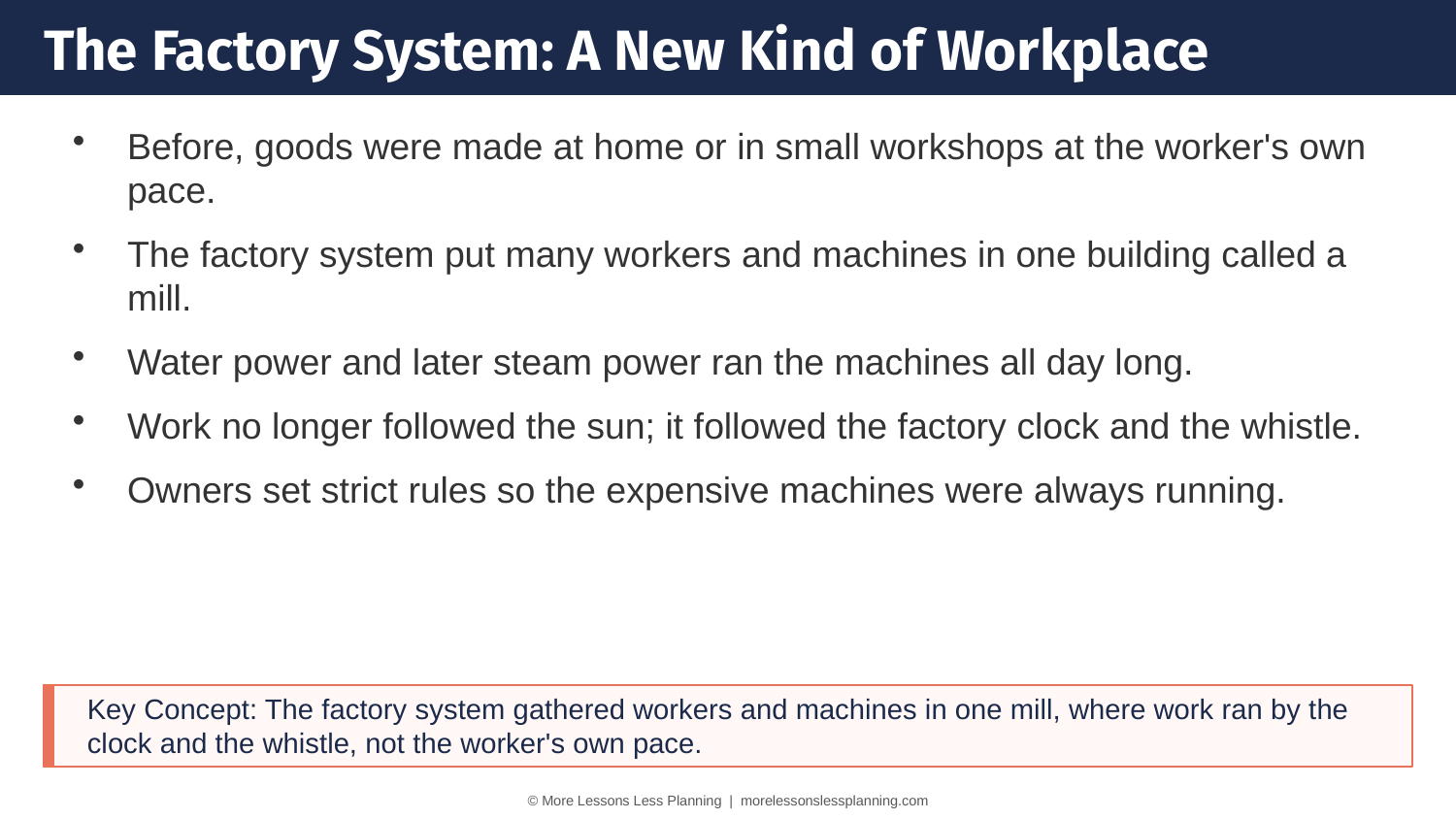

The Factory System: A New Kind of Workplace
Before, goods were made at home or in small workshops at the worker's own pace.
The factory system put many workers and machines in one building called a mill.
Water power and later steam power ran the machines all day long.
Work no longer followed the sun; it followed the factory clock and the whistle.
Owners set strict rules so the expensive machines were always running.

Key Concept: The factory system gathered workers and machines in one mill, where work ran by the clock and the whistle, not the worker's own pace.
© More Lessons Less Planning  |  morelessonslessplanning.com